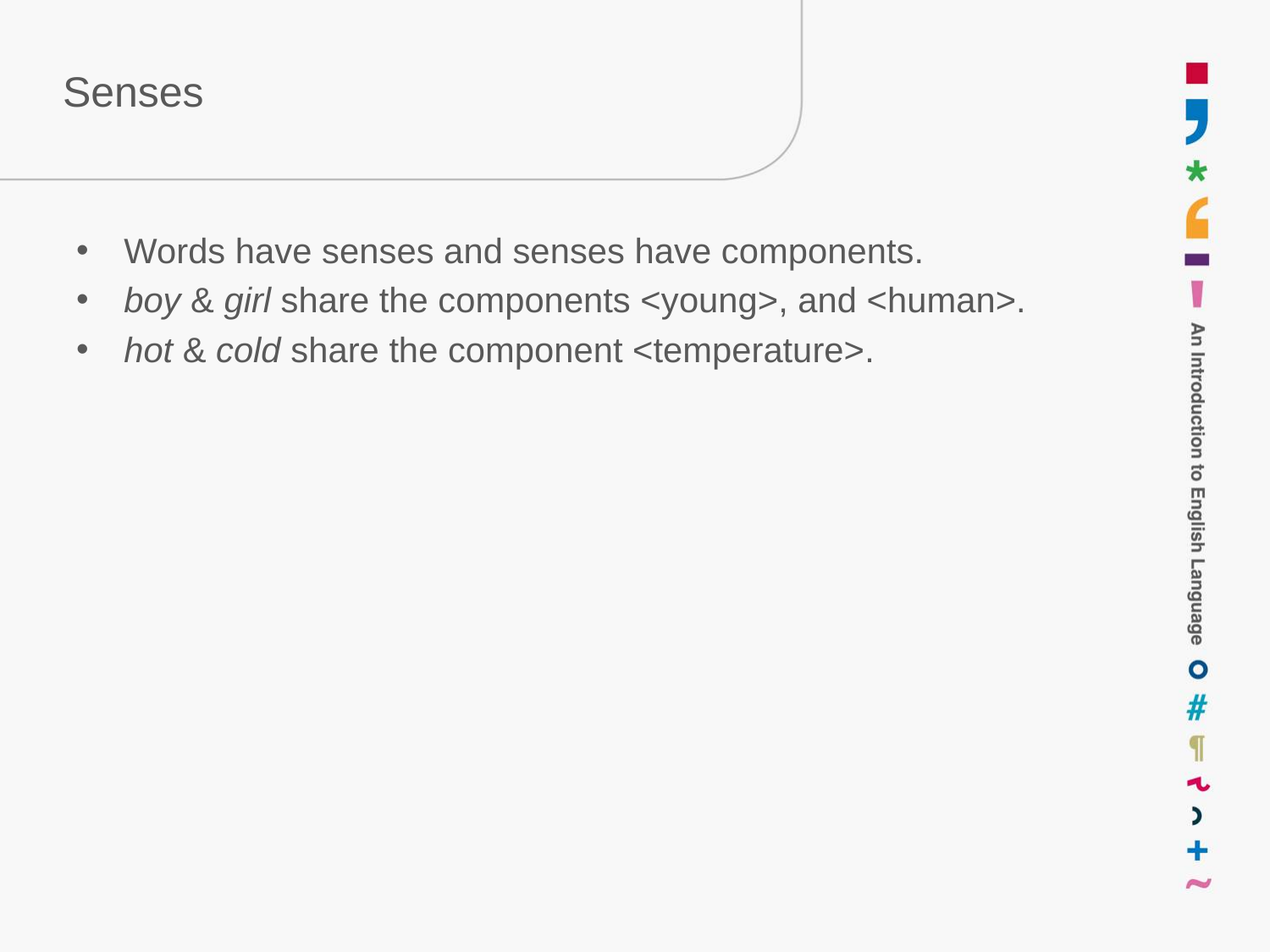

# Senses
Words have senses and senses have components.
boy & girl share the components <young>, and <human>.
hot & cold share the component <temperature>.